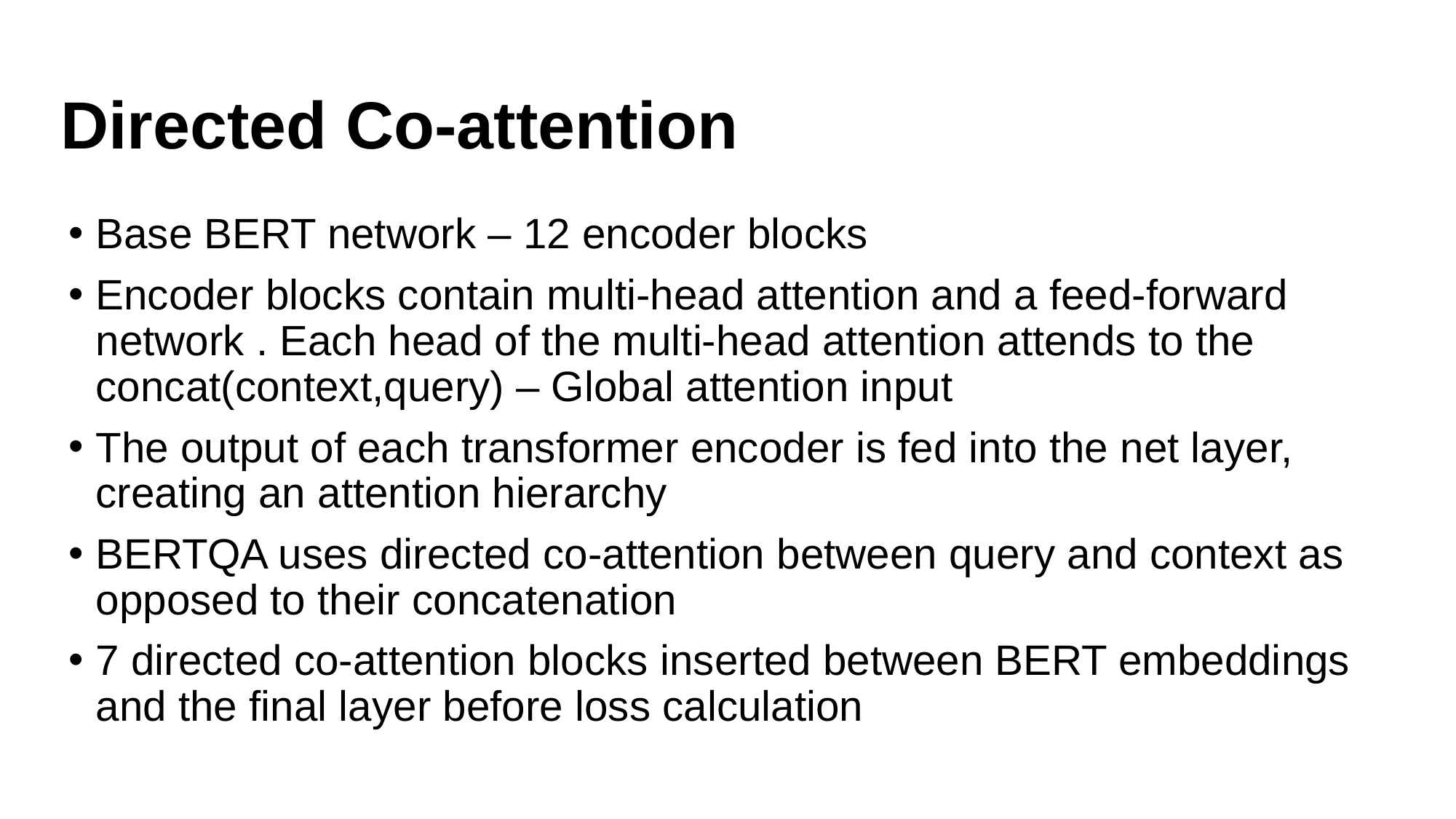

# Directed Co-attention
Base BERT network – 12 encoder blocks
Encoder blocks contain multi-head attention and a feed-forward network . Each head of the multi-head attention attends to the concat(context,query) – Global attention input
The output of each transformer encoder is fed into the net layer, creating an attention hierarchy
BERTQA uses directed co-attention between query and context as opposed to their concatenation
7 directed co-attention blocks inserted between BERT embeddings and the final layer before loss calculation